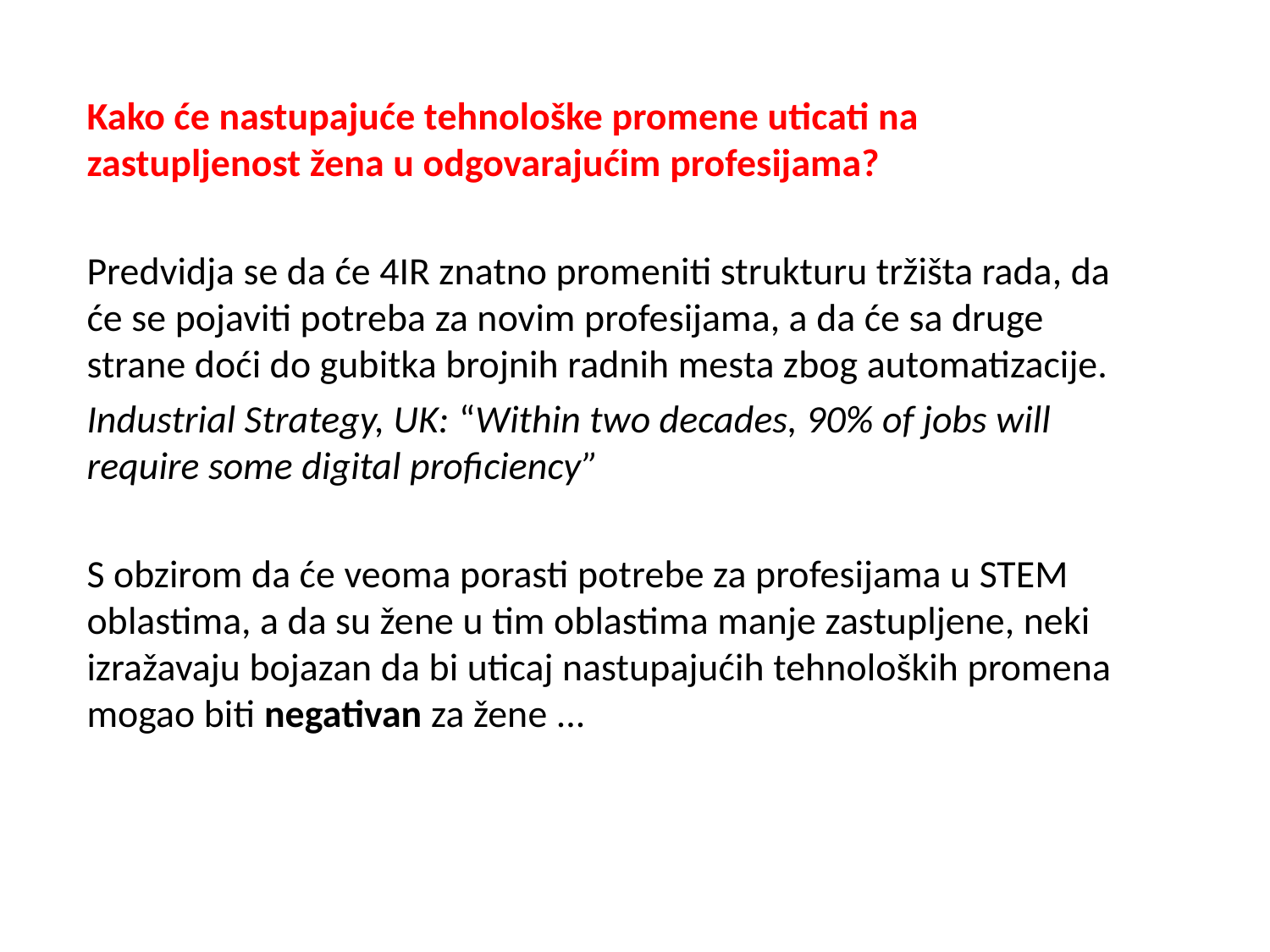

Kako će nastupajuće tehnološke promene uticati na zastupljenost žena u odgovarajućim profesijama?

Predvidja se da će 4IR znatno promeniti strukturu tržišta rada, da će se pojaviti potreba za novim profesijama, a da će sa druge strane doći do gubitka brojnih radnih mesta zbog automatizacije.
Industrial Strategy, UK: “Within two decades, 90% of jobs will require some digital proficiency”

S obzirom da će veoma porasti potrebe za profesijama u STEM oblastima, a da su žene u tim oblastima manje zastupljene, neki izražavaju bojazan da bi uticaj nastupajućih tehnoloških promena mogao biti negativan za žene ...